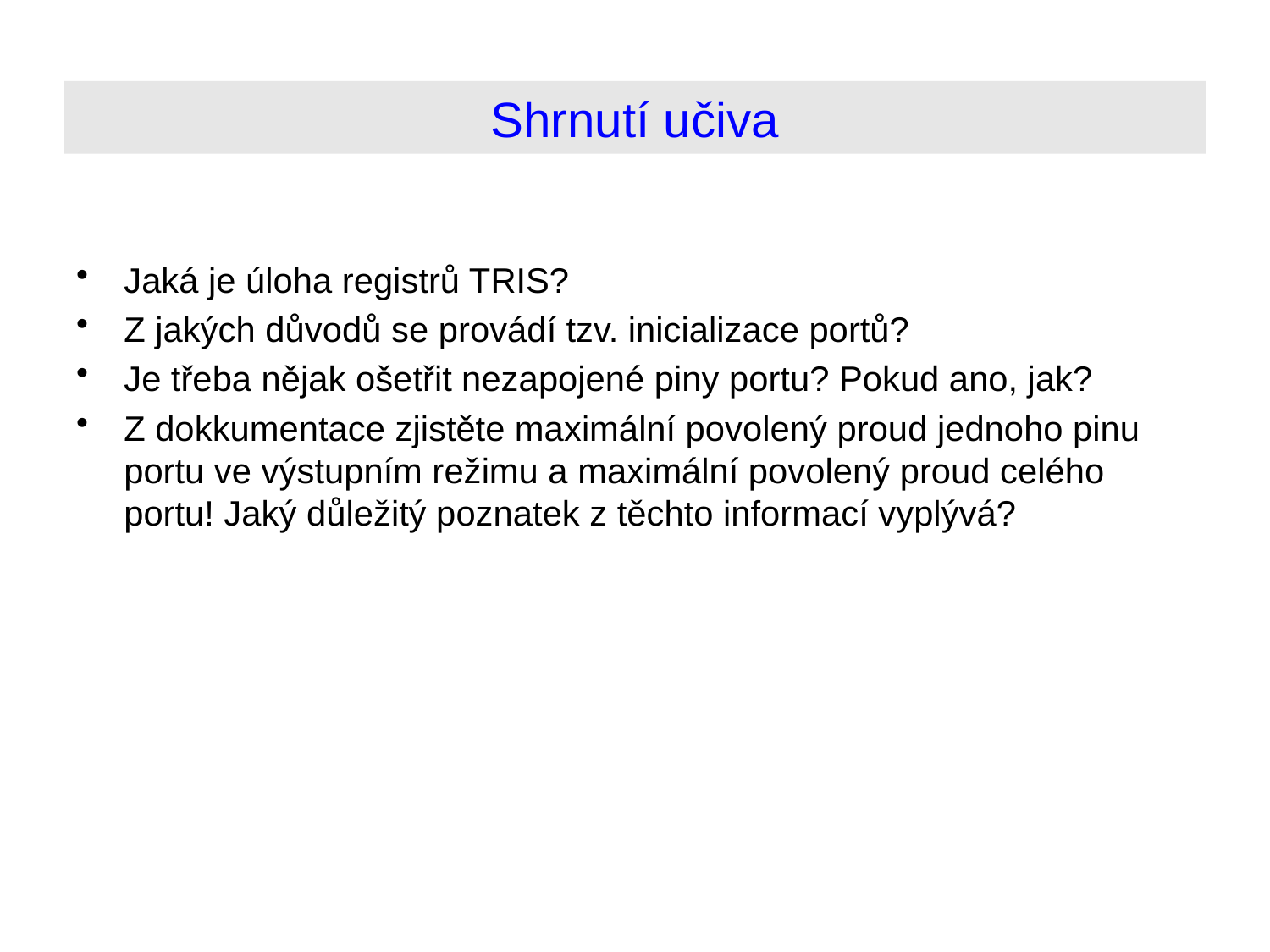

# Shrnutí učiva
Jaká je úloha registrů TRIS?
Z jakých důvodů se provádí tzv. inicializace portů?
Je třeba nějak ošetřit nezapojené piny portu? Pokud ano, jak?
Z dokkumentace zjistěte maximální povolený proud jednoho pinu portu ve výstupním režimu a maximální povolený proud celého portu! Jaký důležitý poznatek z těchto informací vyplývá?